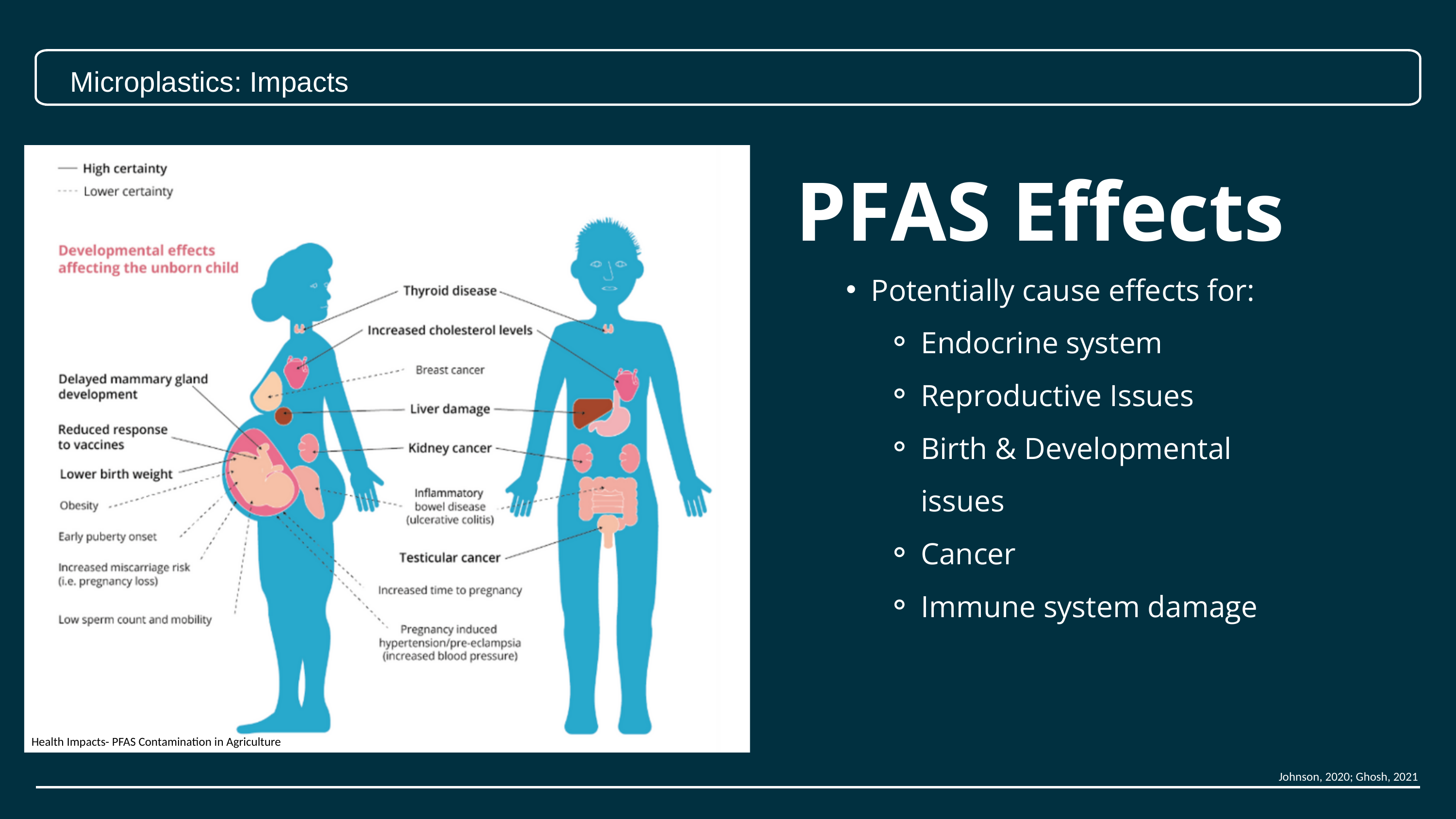

Microplastics: Impacts
PFAS Effects

Potentially cause effects for:
Endocrine system
Reproductive Issues
Birth & Developmental issues
Cancer
Immune system damage
Health Impacts- PFAS Contamination in Agriculture
Johnson, 2020; Ghosh, 2021